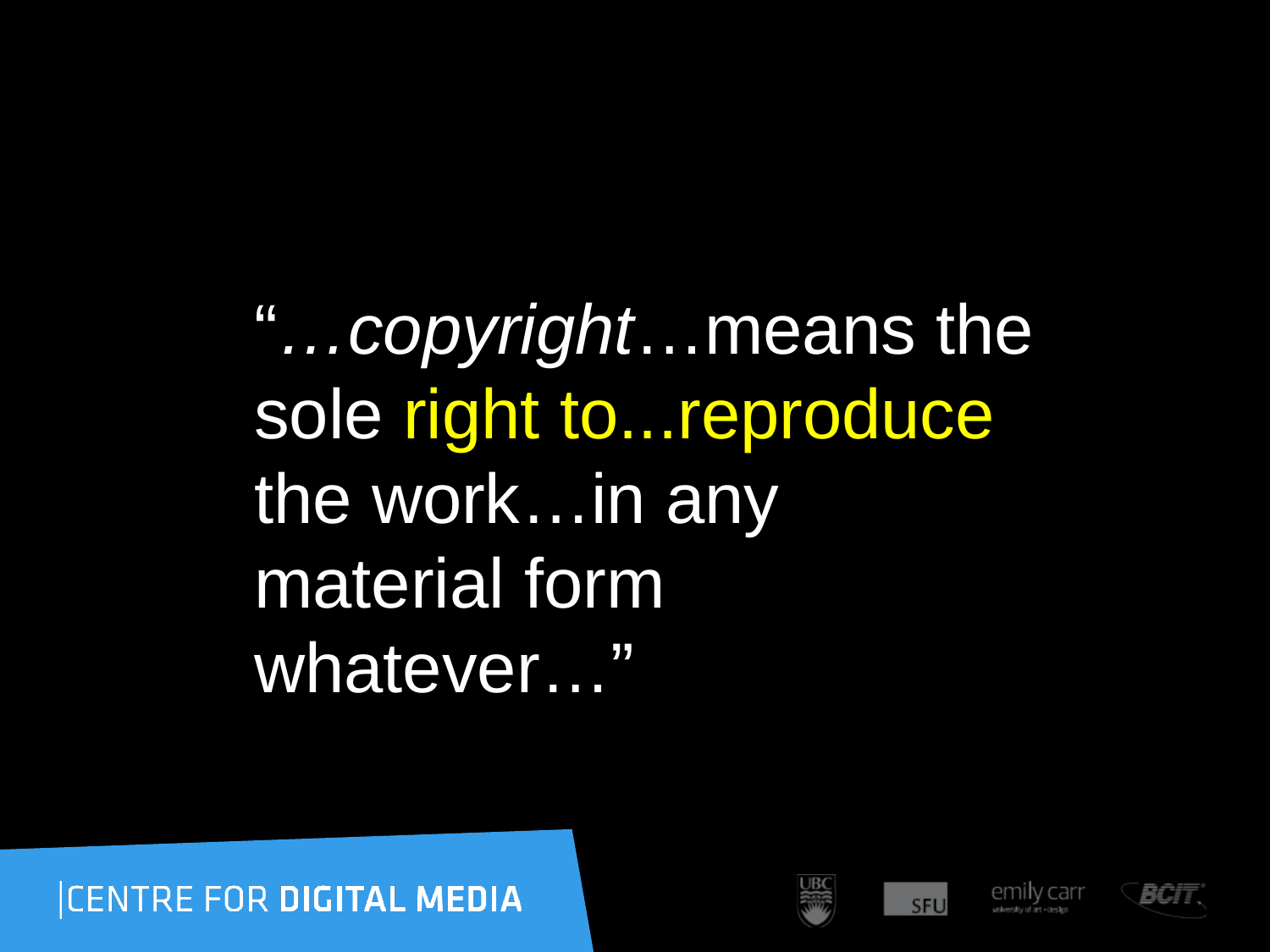

“…copyright…means the sole right to...reproduce the work…in any material form whatever…”